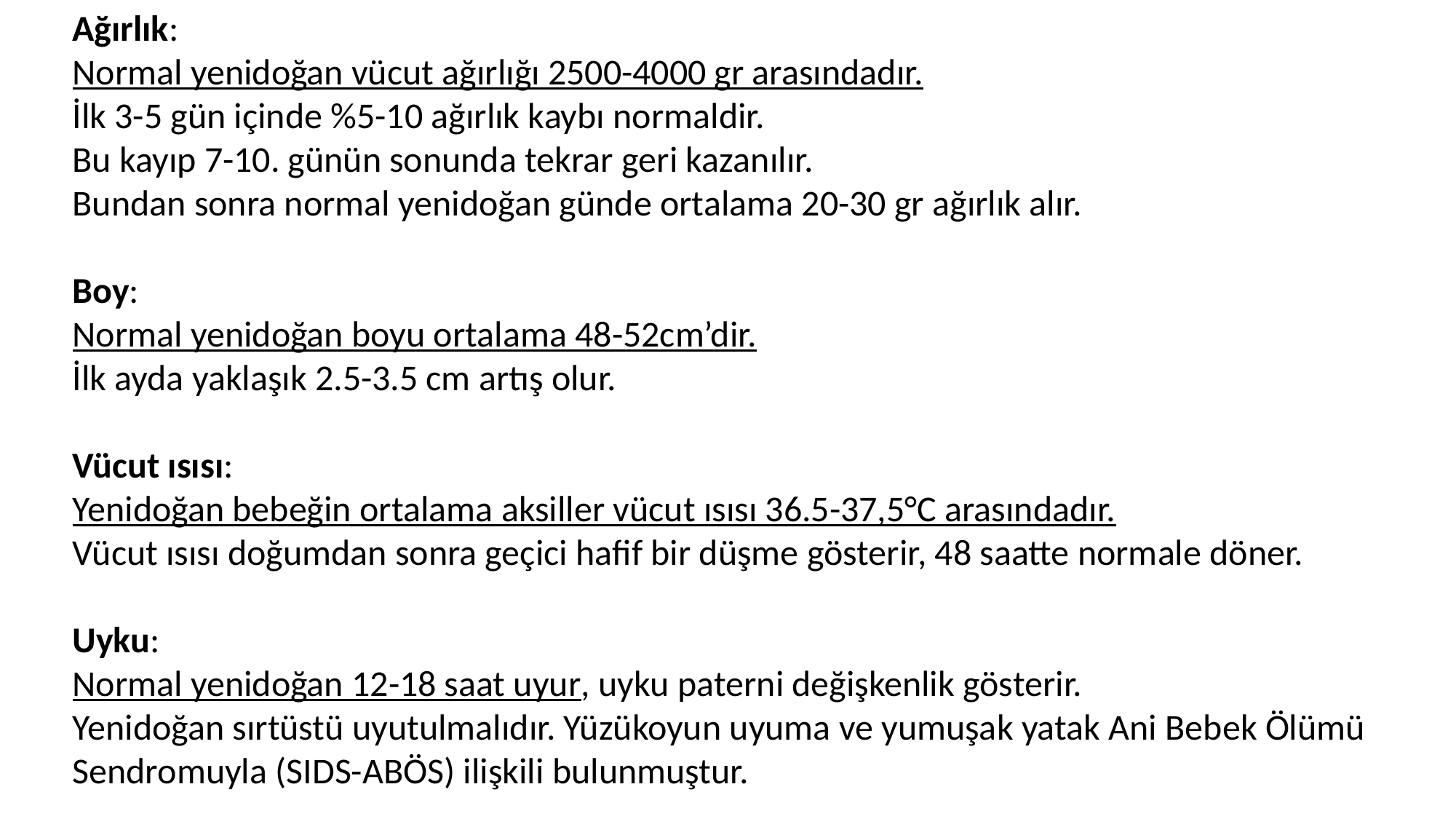

Ağırlık:
Normal yenidoğan vücut ağırlığı 2500-4000 gr arasındadır.
İlk 3-5 gün içinde %5-10 ağırlık kaybı normaldir.
Bu kayıp 7-10. günün sonunda tekrar geri kazanılır.
Bundan sonra normal yenidoğan günde ortalama 20-30 gr ağırlık alır.
Boy:
Normal yenidoğan boyu ortalama 48-52cm’dir.
İlk ayda yaklaşık 2.5-3.5 cm artış olur.
Vücut ısısı:
Yenidoğan bebeğin ortalama aksiller vücut ısısı 36.5-37,5°C arasındadır.
Vücut ısısı doğumdan sonra geçici hafif bir düşme gösterir, 48 saatte normale döner.
Uyku:
Normal yenidoğan 12-18 saat uyur, uyku paterni değişkenlik gösterir.
Yenidoğan sırtüstü uyutulmalıdır. Yüzükoyun uyuma ve yumuşak yatak Ani Bebek Ölümü Sendromuyla (SIDS-ABÖS) ilişkili bulunmuştur.